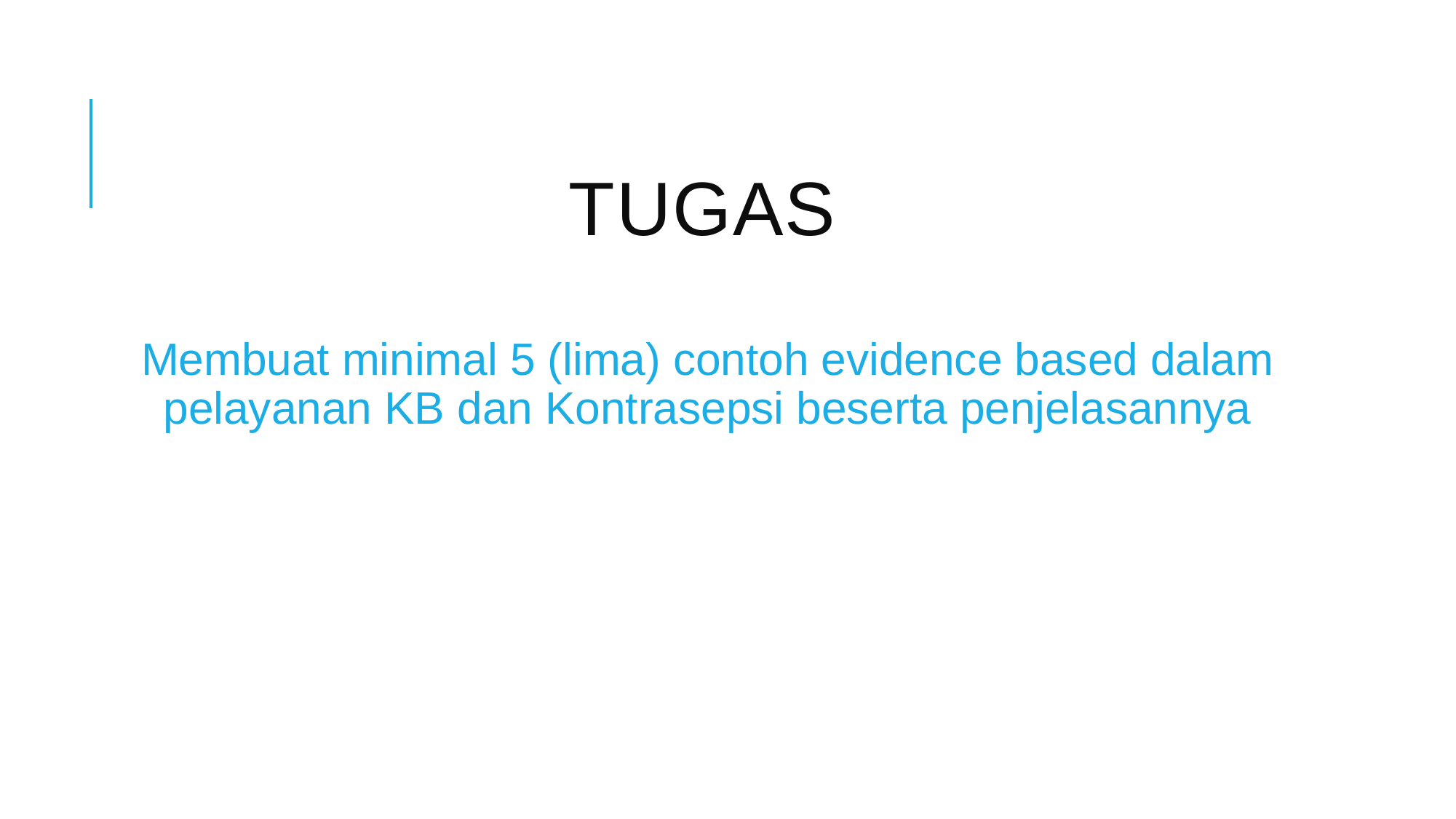

# tugas
Membuat minimal 5 (lima) contoh evidence based dalam pelayanan KB dan Kontrasepsi beserta penjelasannya